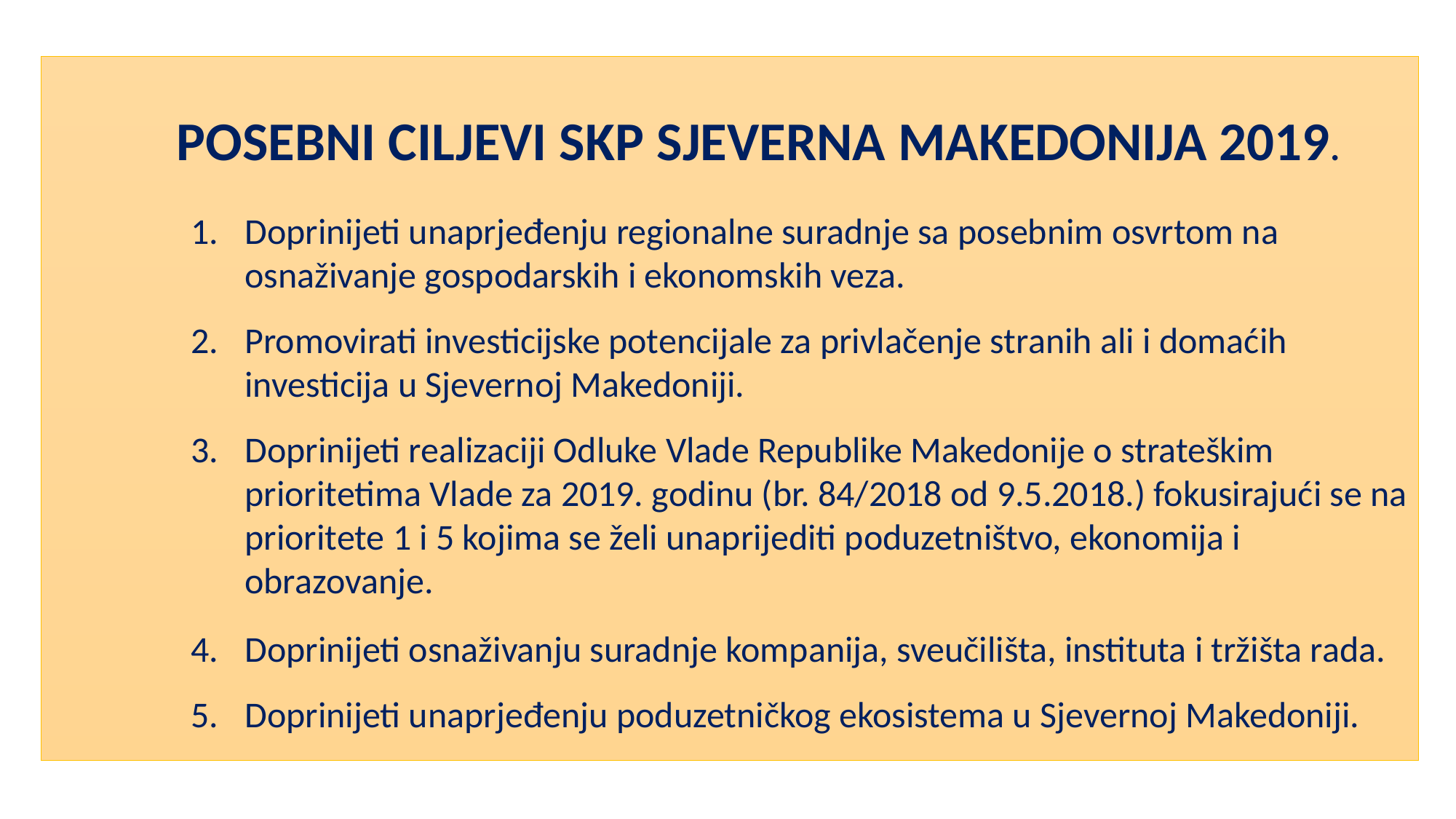

POSEBNI CILJEVI SKP SJEVERNA MAKEDONIJA 2019.

Doprinijeti unaprjeđenju regionalne suradnje sa posebnim osvrtom na osnaživanje gospodarskih i ekonomskih veza.

Promovirati investicijske potencijale za privlačenje stranih ali i domaćih  investicija u Sjevernoj Makedoniji.

Doprinijeti realizaciji Odluke Vlade Republike Makedonije o strateškim prioritetima Vlade za 2019. godinu (br. 84/2018 od 9.5.2018.) fokusirajući se na prioritete 1 i 5 kojima se želi unaprijediti poduzetništvo, ekonomija i obrazovanje.

Doprinijeti osnaživanju suradnje kompanija, sveučilišta, instituta i tržišta rada.

Doprinijeti unaprjeđenju poduzetničkog ekosistema u Sjevernoj Makedoniji.